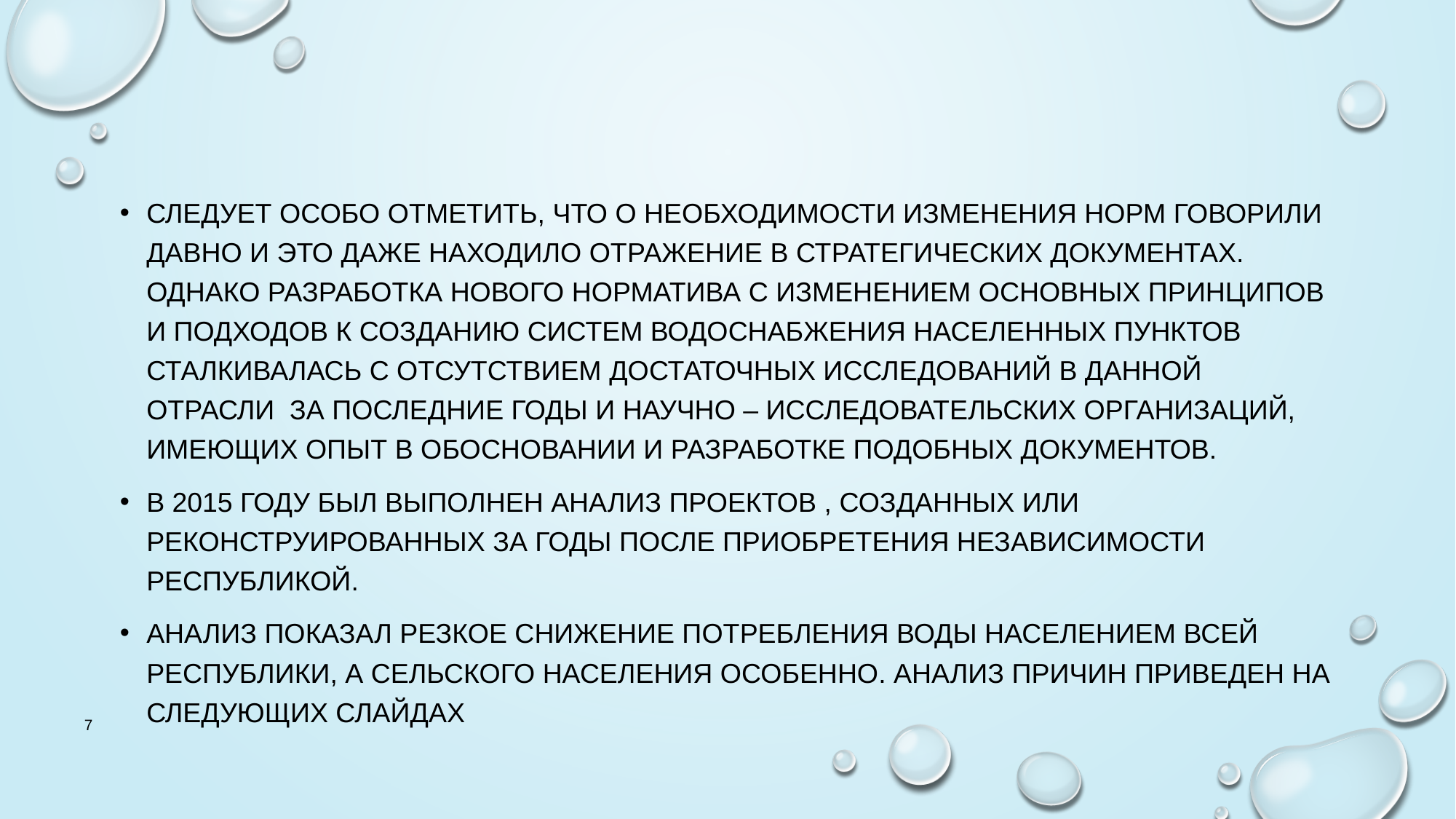

Следует особо отметить, что о необходимости изменения норм говорили давно и это даже находило отражение в стратегических документах. Однако разработка нового норматива с изменением основных принципов и подходов к созданию систем водоснабжения населенных пунктов сталкивалась с отсутствием достаточных исследований в данной отрасли  за последние годы и научно – исследовательских организаций, имеющих опыт в обосновании и разработке подобных документов.
В 2015 году был выполнен анализ проектов , созданных или реконструированных за годы после приобретения независимости Республикой.
Анализ показал резкое снижение потребления воды населением всей Республики, а сельского населения особенно. Анализ причин приведен на следующих слайдах
7